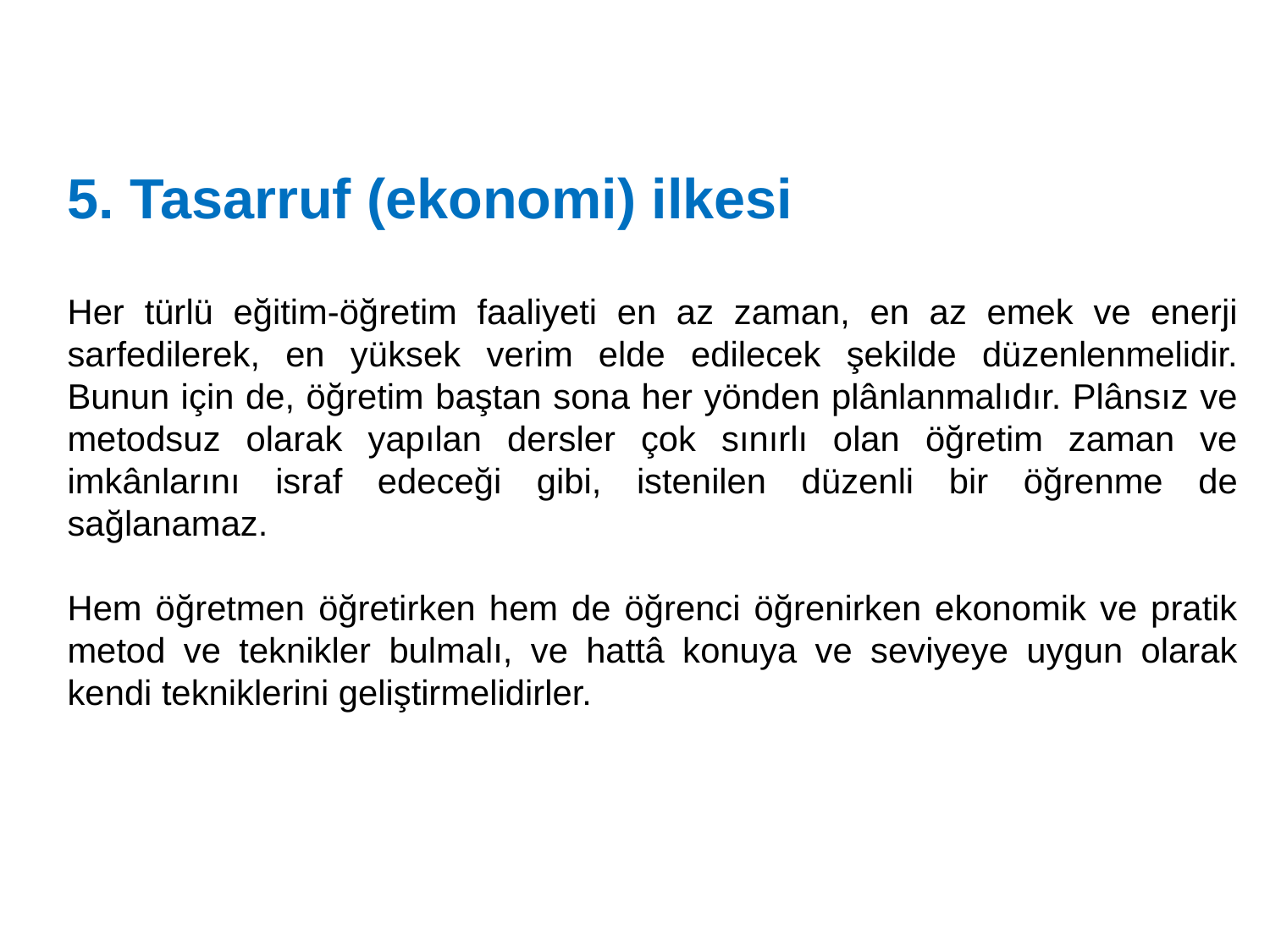

5. Tasarruf (ekonomi) ilkesi

Her türlü eğitim-öğretim faaliyeti en az zaman, en az emek ve enerji sarfedilerek, en yüksek verim elde edilecek şekilde düzenlenmelidir. Bunun için de, öğretim baştan sona her yönden plânlanmalıdır. Plânsız ve metodsuz olarak yapılan dersler çok sınırlı olan öğretim zaman ve imkânlarını israf edeceği gibi, istenilen düzenli bir öğrenme de sağlanamaz.

Hem öğretmen öğretirken hem de öğrenci öğrenirken ekonomik ve pratik metod ve teknikler bulmalı, ve hattâ konuya ve seviyeye uygun olarak kendi tekniklerini geliştirmelidirler.